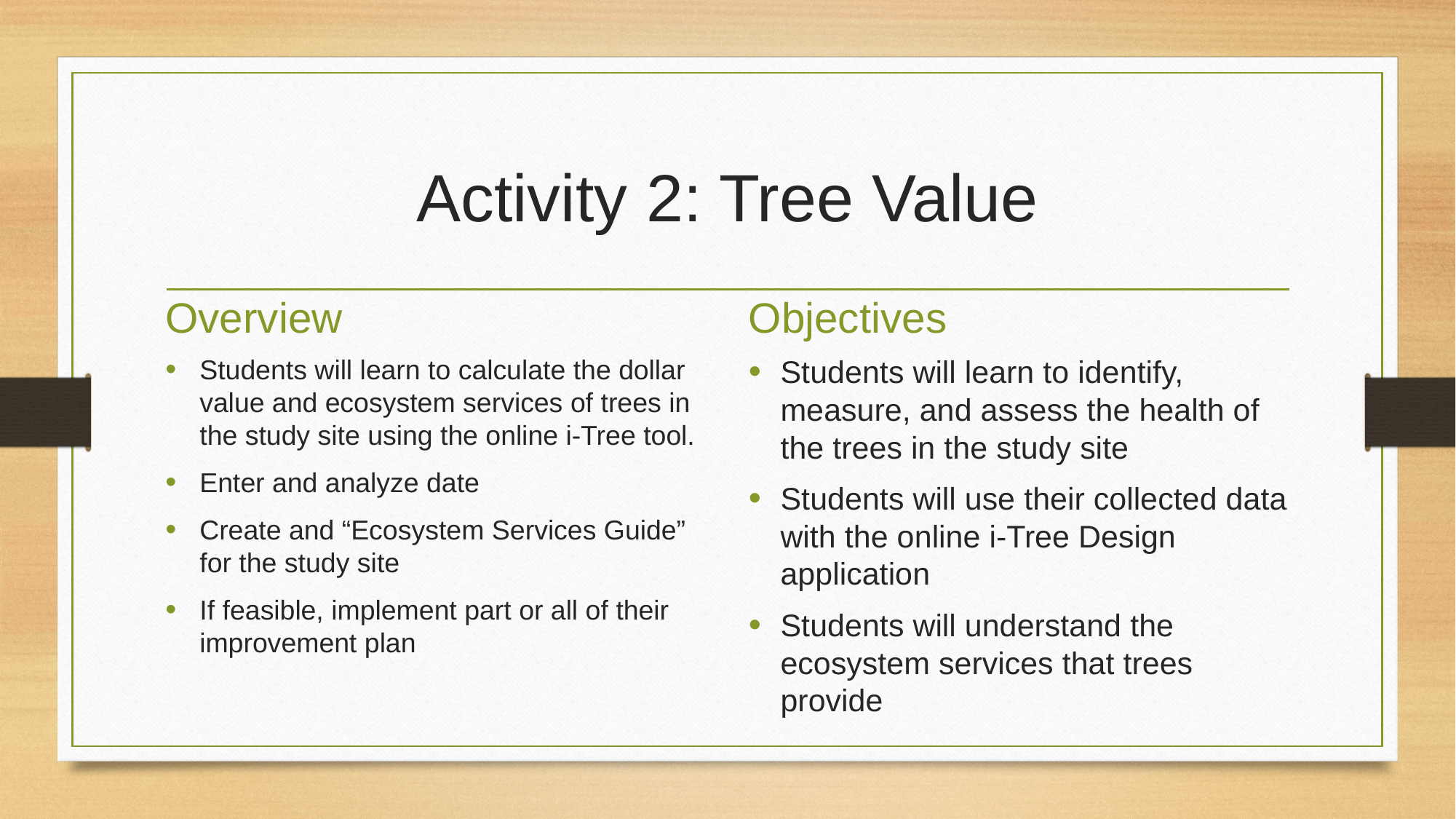

# Activity 2: Tree Value
Overview
Objectives
Students will learn to identify, measure, and assess the health of the trees in the study site
Students will use their collected data with the online i-Tree Design application
Students will understand the ecosystem services that trees provide
Students will learn to calculate the dollar value and ecosystem services of trees in the study site using the online i-Tree tool.
Enter and analyze date
Create and “Ecosystem Services Guide” for the study site
If feasible, implement part or all of their improvement plan